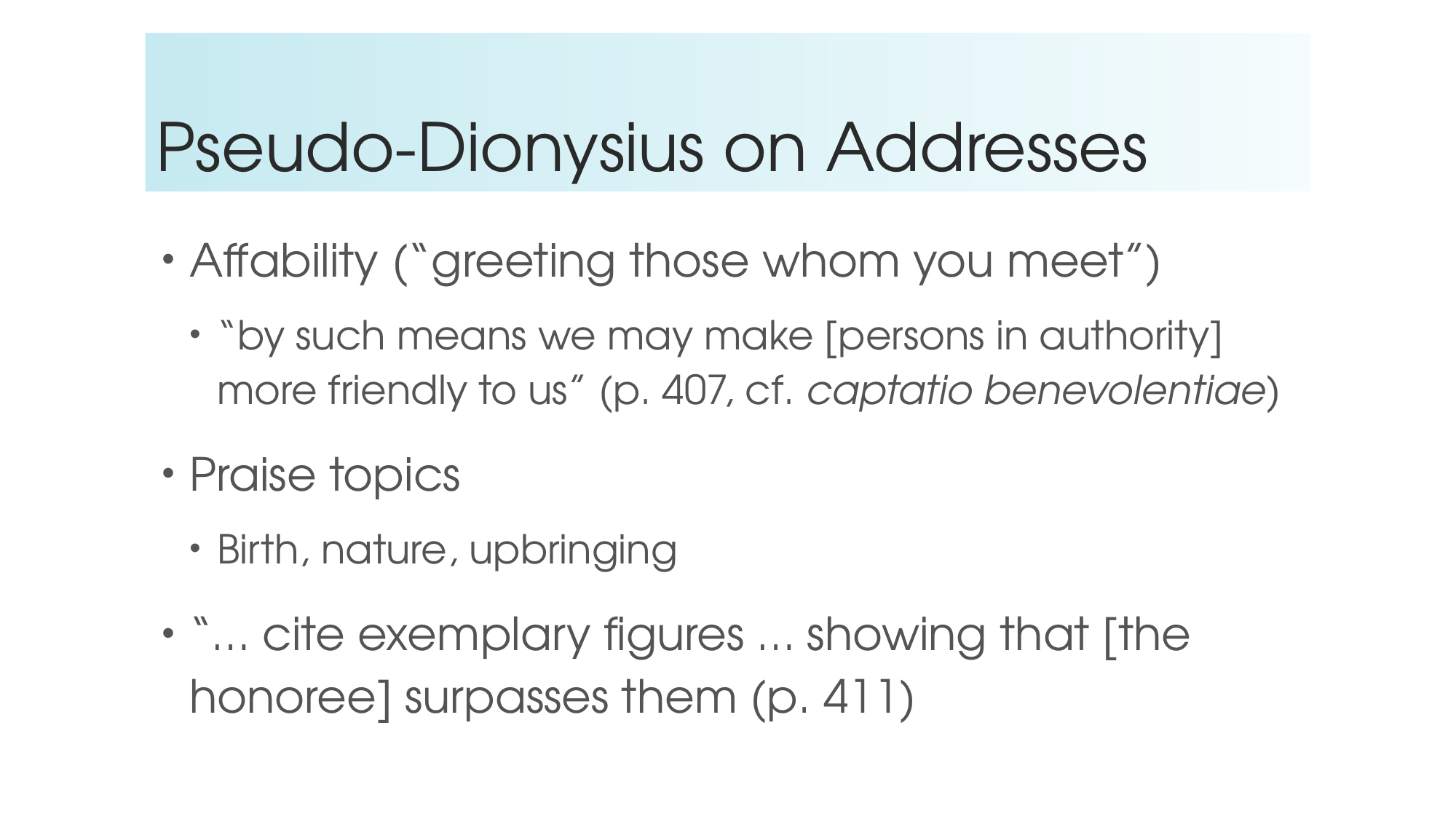

# Pseudo-Dionysius on Addresses
Affability (“greeting those whom you meet”)
“by such means we may make [persons in authority] more friendly to us” (p. 407, cf. captatio benevolentiae)
Praise topics
Birth, nature, upbringing
“… cite exemplary figures … showing that [the honoree] surpasses them (p. 411)